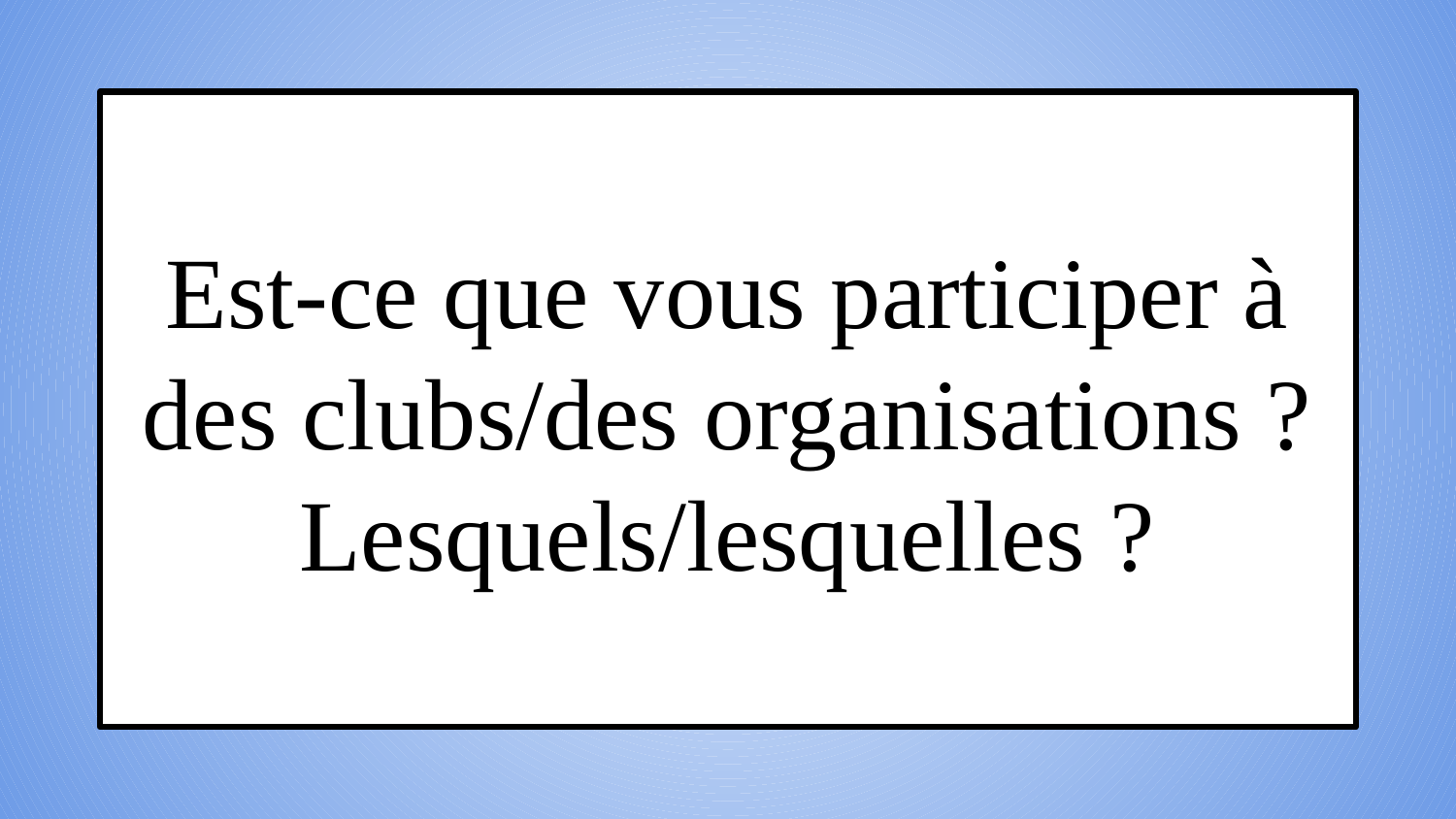

Est-ce que vous participer à des clubs/des organisations ? Lesquels/lesquelles ?